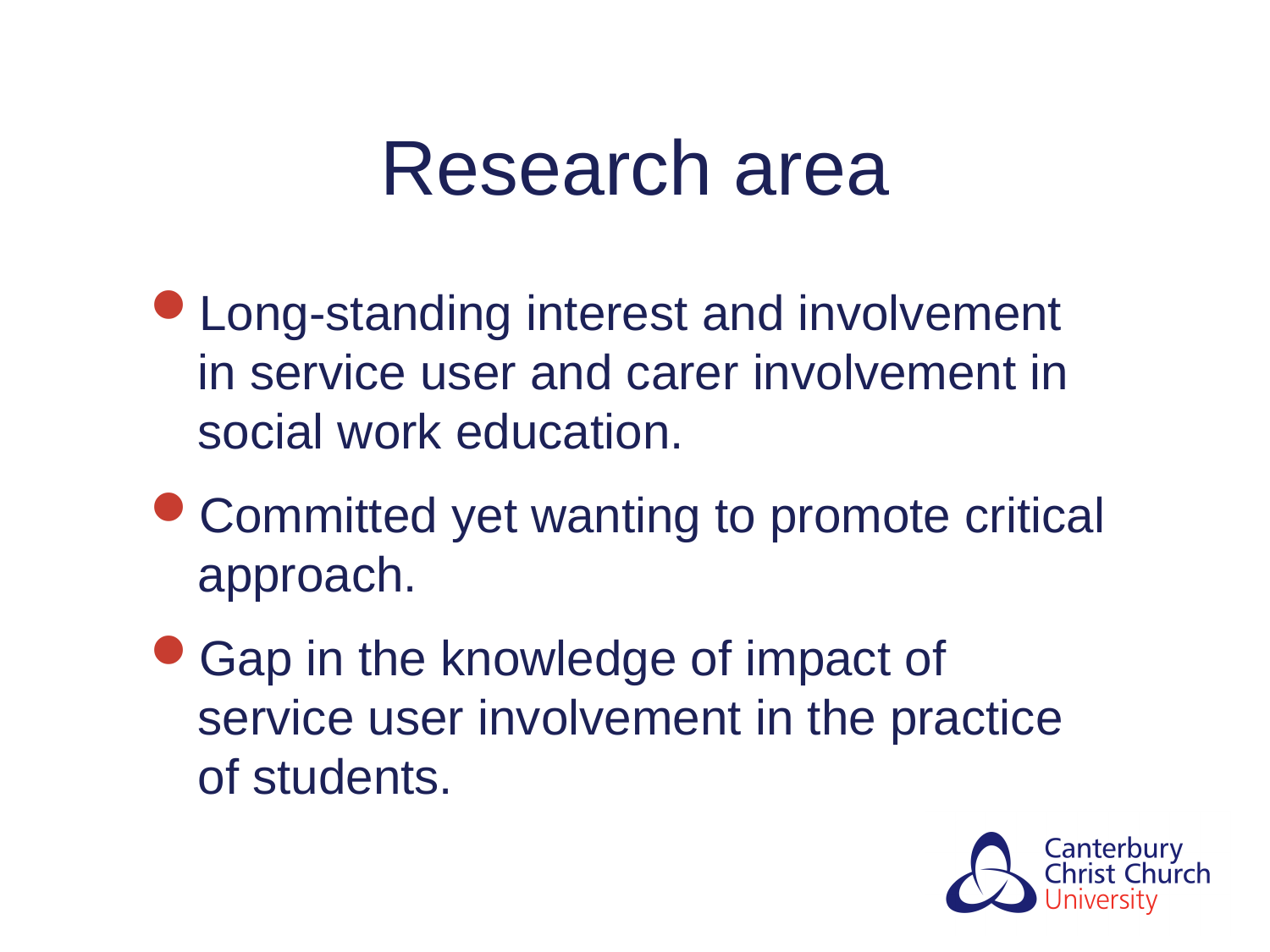

# Research area
Long-standing interest and involvement in service user and carer involvement in social work education.
Committed yet wanting to promote critical approach.
Gap in the knowledge of impact of service user involvement in the practice of students.